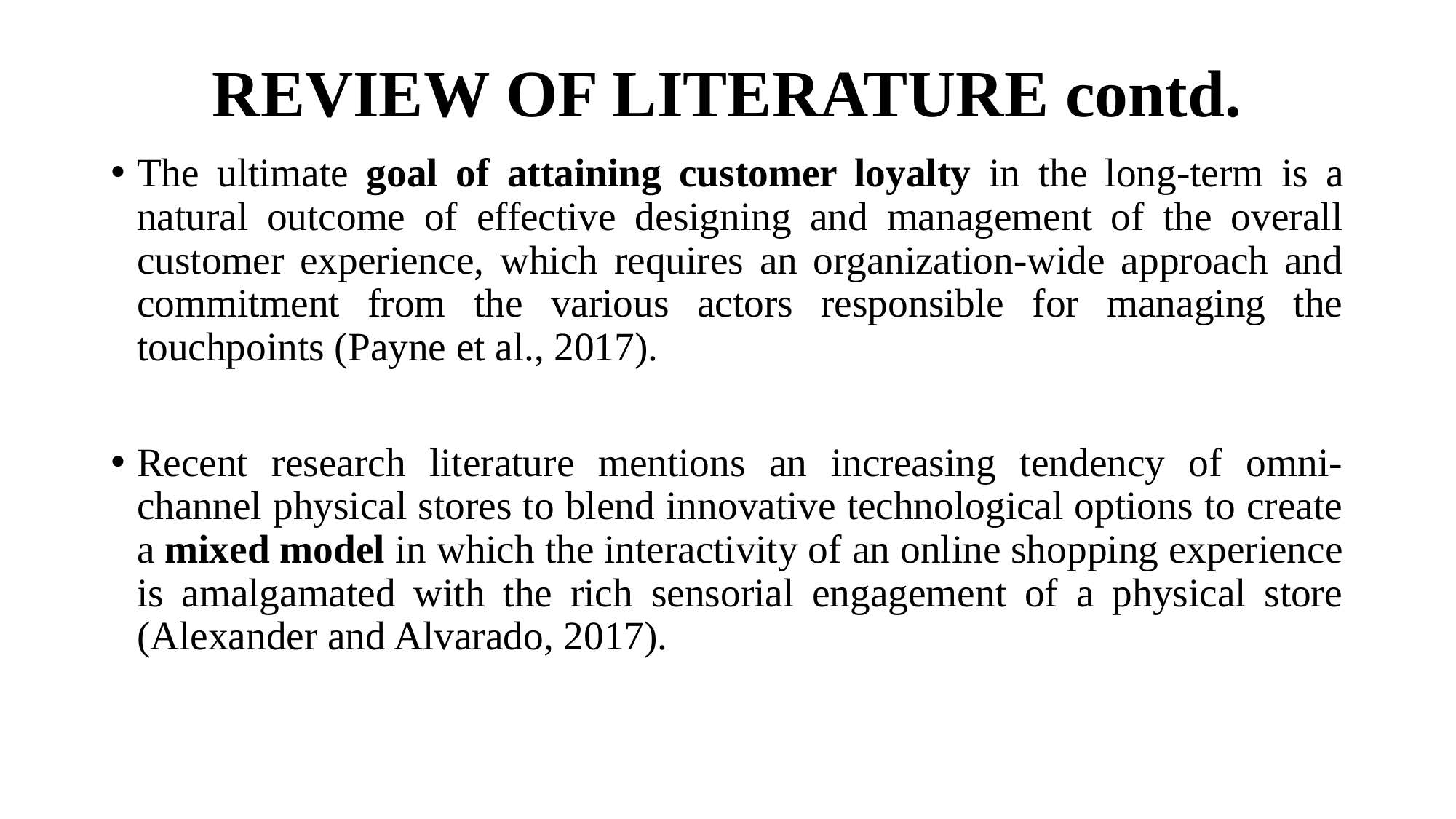

# REVIEW OF LITERATURE contd.
The ultimate goal of attaining customer loyalty in the long-term is a natural outcome of effective designing and management of the overall customer experience, which requires an organization-wide approach and commitment from the various actors responsible for managing the touchpoints (Payne et al., 2017).

Recent research literature mentions an increasing tendency of omni-channel physical stores to blend innovative technological options to create a mixed model in which the interactivity of an online shopping experience is amalgamated with the rich sensorial engagement of a physical store (Alexander and Alvarado, 2017).